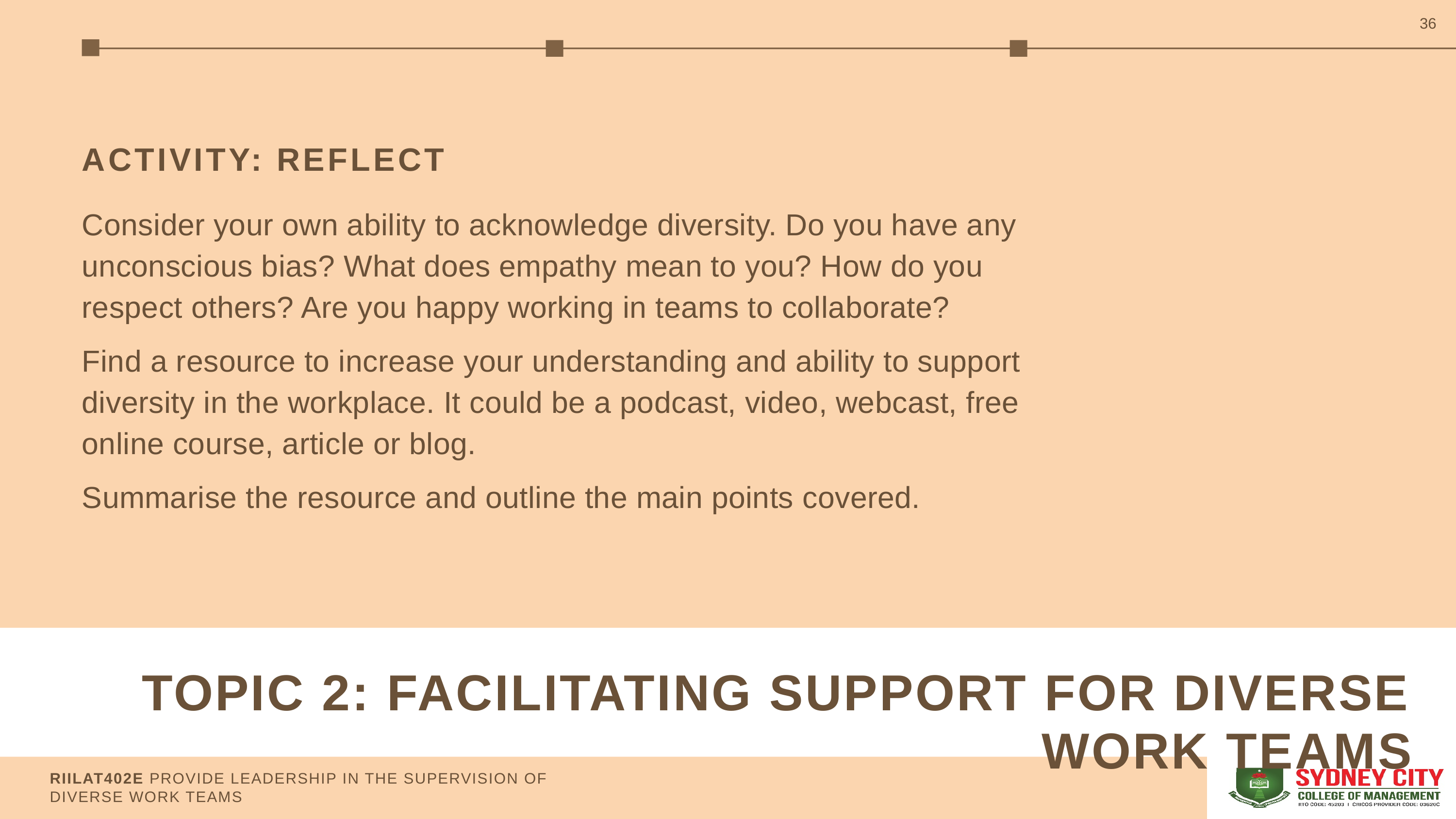

36

ACTIVITY: REFLECT
Consider your own ability to acknowledge diversity. Do you have any unconscious bias? What does empathy mean to you? How do you respect others? Are you happy working in teams to collaborate?
Find a resource to increase your understanding and ability to support diversity in the workplace. It could be a podcast, video, webcast, free online course, article or blog.
Summarise the resource and outline the main points covered.

TOPIC 2: FACILITATING SUPPORT FOR DIVERSE WORK TEAMS
RIILAT402E PROVIDE LEADERSHIP IN THE SUPERVISION OF DIVERSE WORK TEAMS